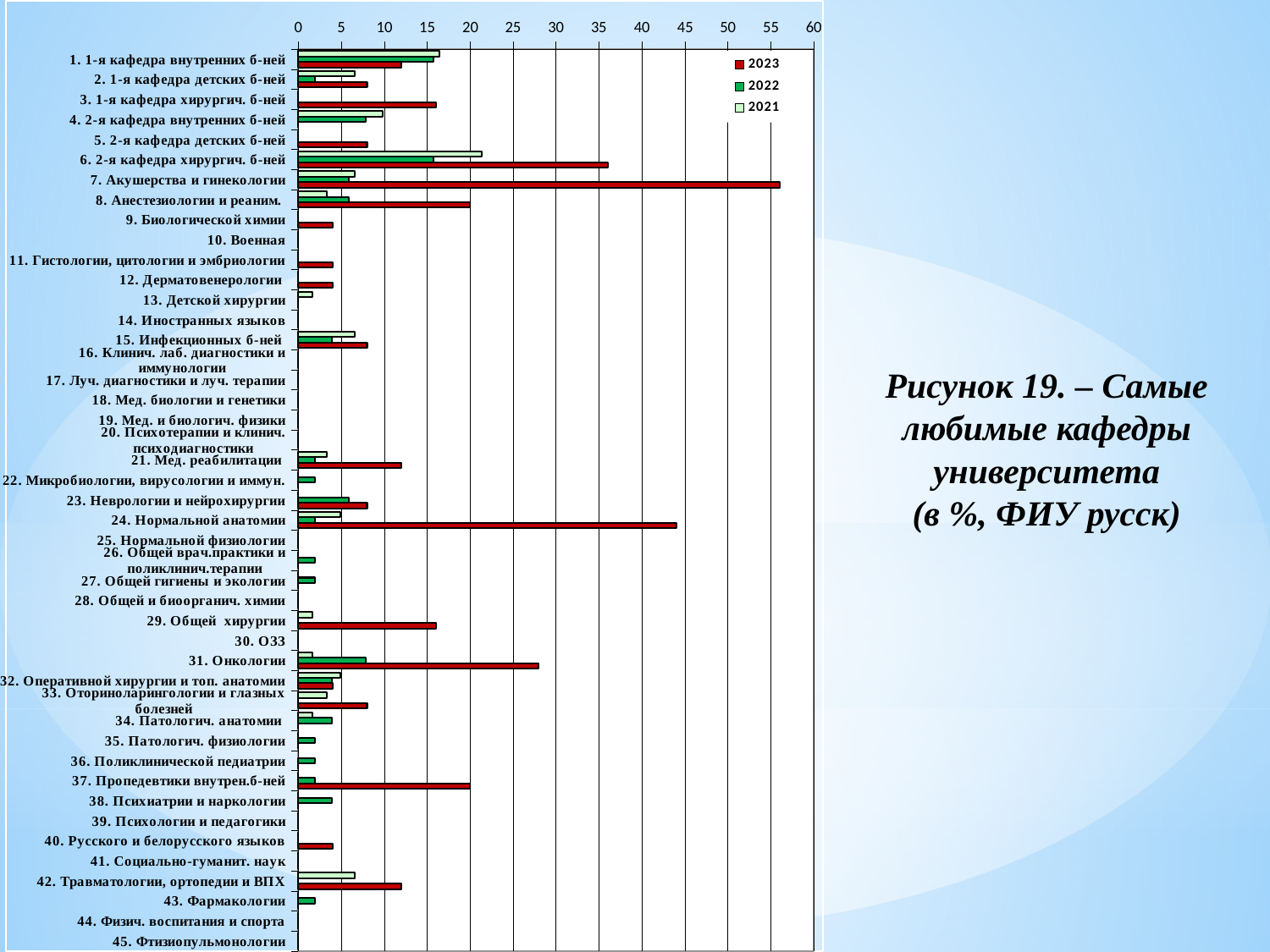

### Chart

| Category | 2021 | 2022 | 2023 |
|---|---|---|---|
| 1. 1-я кафедра внутренних б-ней | 16.39 | 15.69 | 12.0 |
| 2. 1-я кафедра детских б-ней | 6.56 | 1.9600000000000006 | 8.0 |
| 3. 1-я кафедра хирургич. б-ней | 0.0 | 0.0 | 16.0 |
| 4. 2-я кафедра внутренних б-ней | 9.84 | 7.84 | 0.0 |
| 5. 2-я кафедра детских б-ней | 0.0 | 0.0 | 8.0 |
| 6. 2-я кафедра хирургич. б-ней | 21.31000000000001 | 15.69 | 36.0 |
| 7. Акушерства и гинекологии | 6.56 | 5.88 | 56.0 |
| 8. Анестезиологии и реаним.  | 3.2800000000000002 | 5.88 | 20.0 |
| 9. Биологической химии | 0.0 | 0.0 | 4.0 |
| 10. Военная | 0.0 | 0.0 | 0.0 |
| 11. Гистологии, цитологии и эмбриологии | 0.0 | 0.0 | 4.0 |
| 12. Дерматовенерологии  | 0.0 | 0.0 | 4.0 |
| 13. Детской хирургии | 1.6400000000000001 | 0.0 | 0.0 |
| 14. Иностранных языков | 0.0 | 0.0 | 0.0 |
| 15. Инфекционных б-ней  | 6.56 | 3.92 | 8.0 |
| 16. Клинич. лаб. диагностики и иммунологии | 0.0 | 0.0 | 0.0 |
| 17. Луч. диагностики и луч. терапии | 0.0 | 0.0 | 0.0 |
| 18. Мед. биологии и генетики | 0.0 | 0.0 | 0.0 |
| 19. Мед. и биологич. физики | 0.0 | 0.0 | 0.0 |
| 20. Психотерапии и клинич. психодиагностики | 0.0 | 0.0 | 0.0 |
| 21. Мед. реабилитации  | 3.2800000000000002 | 1.9600000000000006 | 12.0 |
| 22. Микробиологии, вирусологии и иммун. | 0.0 | 1.9600000000000006 | 0.0 |
| 23. Неврологии и нейрохирургии | 0.0 | 5.88 | 8.0 |
| 24. Нормальной анатомии | 4.92 | 1.9600000000000006 | 44.0 |
| 25. Нормальной физиологии | 0.0 | 0.0 | 0.0 |
| 26. Общей врач.практики и поликлинич.терапии | 0.0 | 1.9600000000000006 | 0.0 |
| 27. Общей гигиены и экологии | 0.0 | 1.9600000000000006 | 0.0 |
| 28. Общей и биоорганич. химии | 0.0 | 0.0 | 0.0 |
| 29. Общей  хирургии | 1.6400000000000001 | 0.0 | 16.0 |
| 30. ОЗЗ | 0.0 | 0.0 | 0.0 |
| 31. Онкологии | 1.6400000000000001 | 7.84 | 28.0 |
| 32. Оперативной хирургии и топ. анатомии | 4.92 | 3.92 | 4.0 |
| 33. Оториноларингологии и глазных болезней | 3.2800000000000002 | 0.0 | 8.0 |
| 34. Патологич. анатомии  | 1.6400000000000001 | 3.92 | 0.0 |
| 35. Патологич. физиологии | 0.0 | 1.9600000000000006 | 0.0 |
| 36. Поликлинической педиатрии | None | 1.9600000000000006 | 0.0 |
| 37. Пропедевтики внутрен.б-ней | 0.0 | 1.9600000000000006 | 20.0 |
| 38. Психиатрии и наркологии | 0.0 | 3.92 | 0.0 |
| 39. Психологии и педагогики | 0.0 | 0.0 | 0.0 |
| 40. Русского и белорусского языков | 0.0 | 0.0 | 4.0 |
| 41. Социально-гуманит. наук | 0.0 | 0.0 | 0.0 |
| 42. Травматологии, ортопедии и ВПХ | 6.56 | 0.0 | 12.0 |
| 43. Фармакологии | 0.0 | 1.9600000000000006 | 0.0 |
| 44. Физич. воспитания и спорта | 0.0 | 0.0 | 0.0 |
| 45. Фтизиопульмонологии | 0.0 | 0.0 | 0.0 |
Рисунок 19. – Самые любимые кафедры университета
(в %, ФИУ русск)